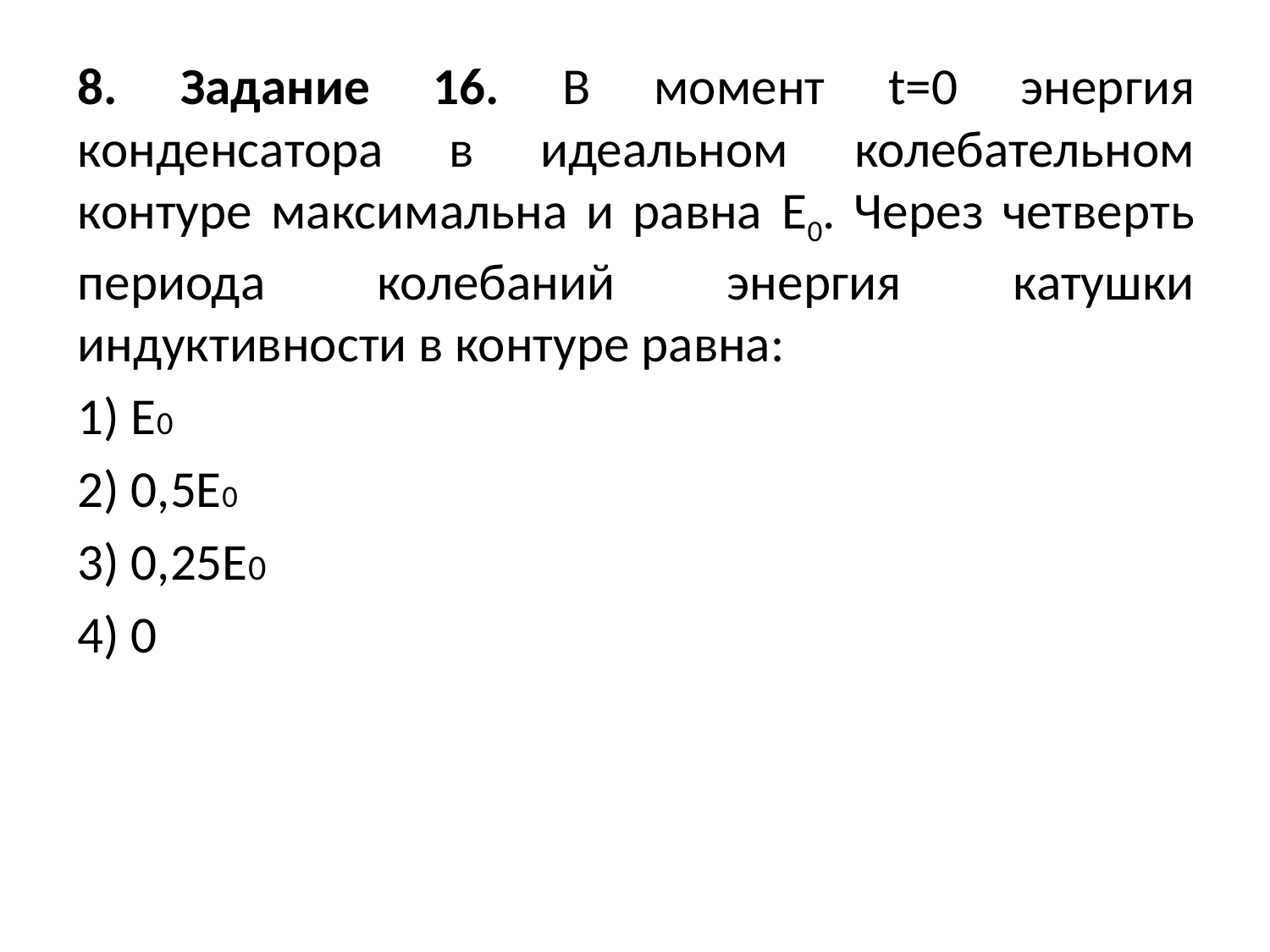

8. Задание 16. В момент t=0 энергия конденсатора в идеальном колебательном контуре максимальна и равна E0. Через четверть периода колебаний энергия катушки индуктивности в контуре равна:
1) Е0
2) 0,5Е0
3) 0,25Е0
4) 0